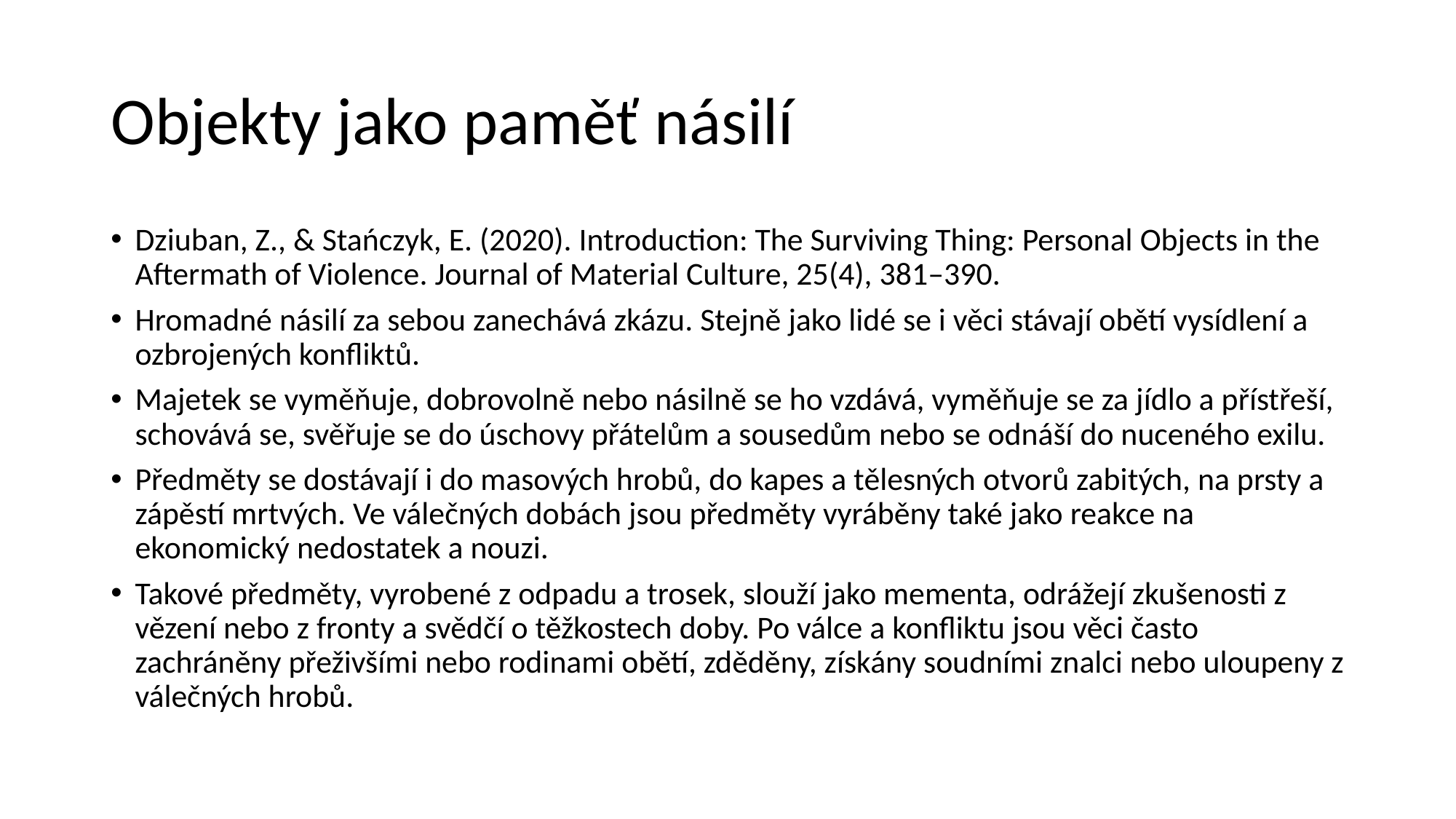

# Objekty jako paměť násilí
Dziuban, Z., & Stańczyk, E. (2020). Introduction: The Surviving Thing: Personal Objects in the Aftermath of Violence. Journal of Material Culture, 25(4), 381–390.
Hromadné násilí za sebou zanechává zkázu. Stejně jako lidé se i věci stávají obětí vysídlení a ozbrojených konfliktů.
Majetek se vyměňuje, dobrovolně nebo násilně se ho vzdává, vyměňuje se za jídlo a přístřeší, schovává se, svěřuje se do úschovy přátelům a sousedům nebo se odnáší do nuceného exilu.
Předměty se dostávají i do masových hrobů, do kapes a tělesných otvorů zabitých, na prsty a zápěstí mrtvých. Ve válečných dobách jsou předměty vyráběny také jako reakce na ekonomický nedostatek a nouzi.
Takové předměty, vyrobené z odpadu a trosek, slouží jako mementa, odrážejí zkušenosti z vězení nebo z fronty a svědčí o těžkostech doby. Po válce a konfliktu jsou věci často zachráněny přeživšími nebo rodinami obětí, zděděny, získány soudními znalci nebo uloupeny z válečných hrobů.